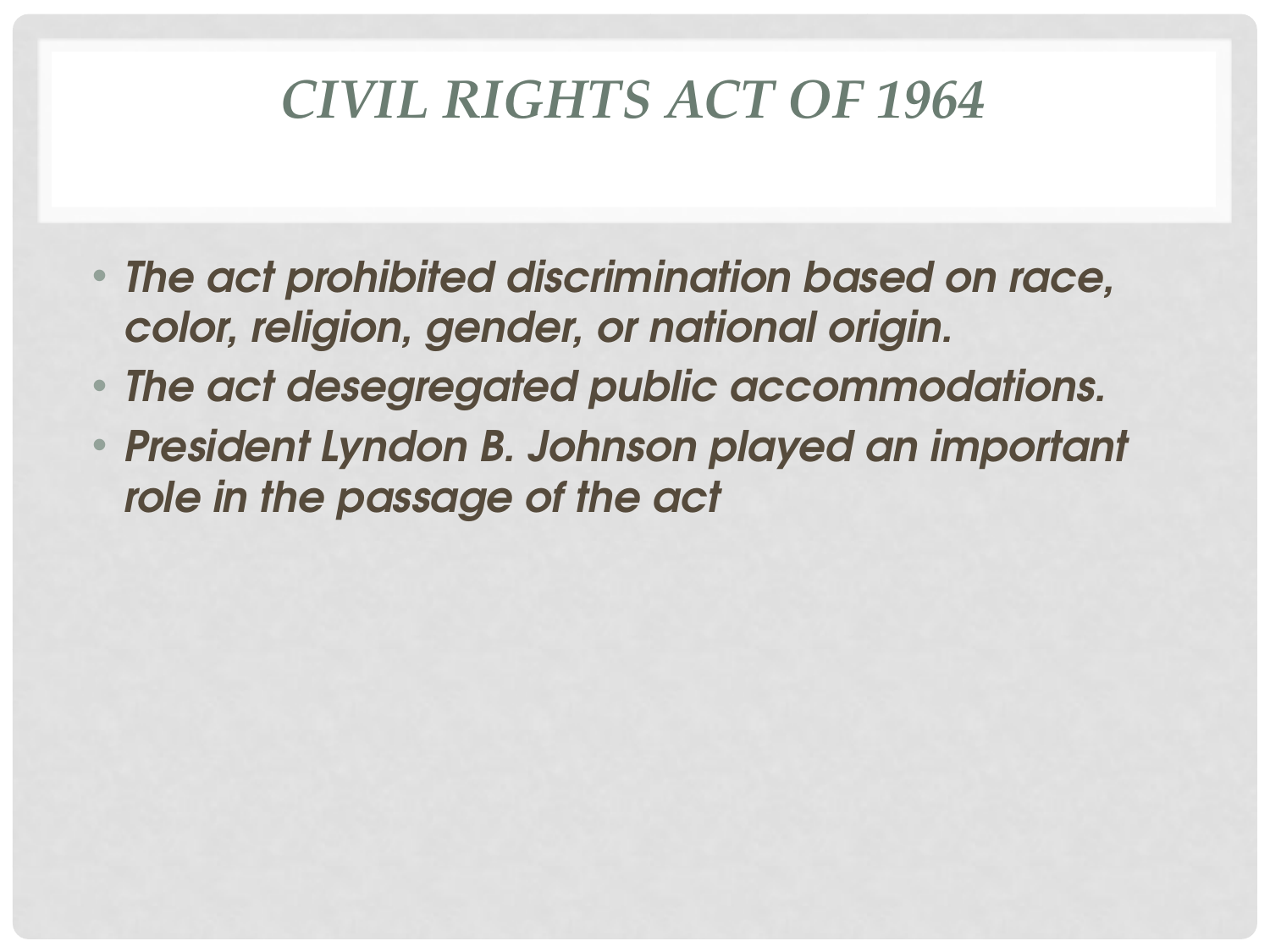

# Civil Rights Act of 1964
The act prohibited discrimination based on race, color, religion, gender, or national origin.
The act desegregated public accommodations.
President Lyndon B. Johnson played an important role in the passage of the act